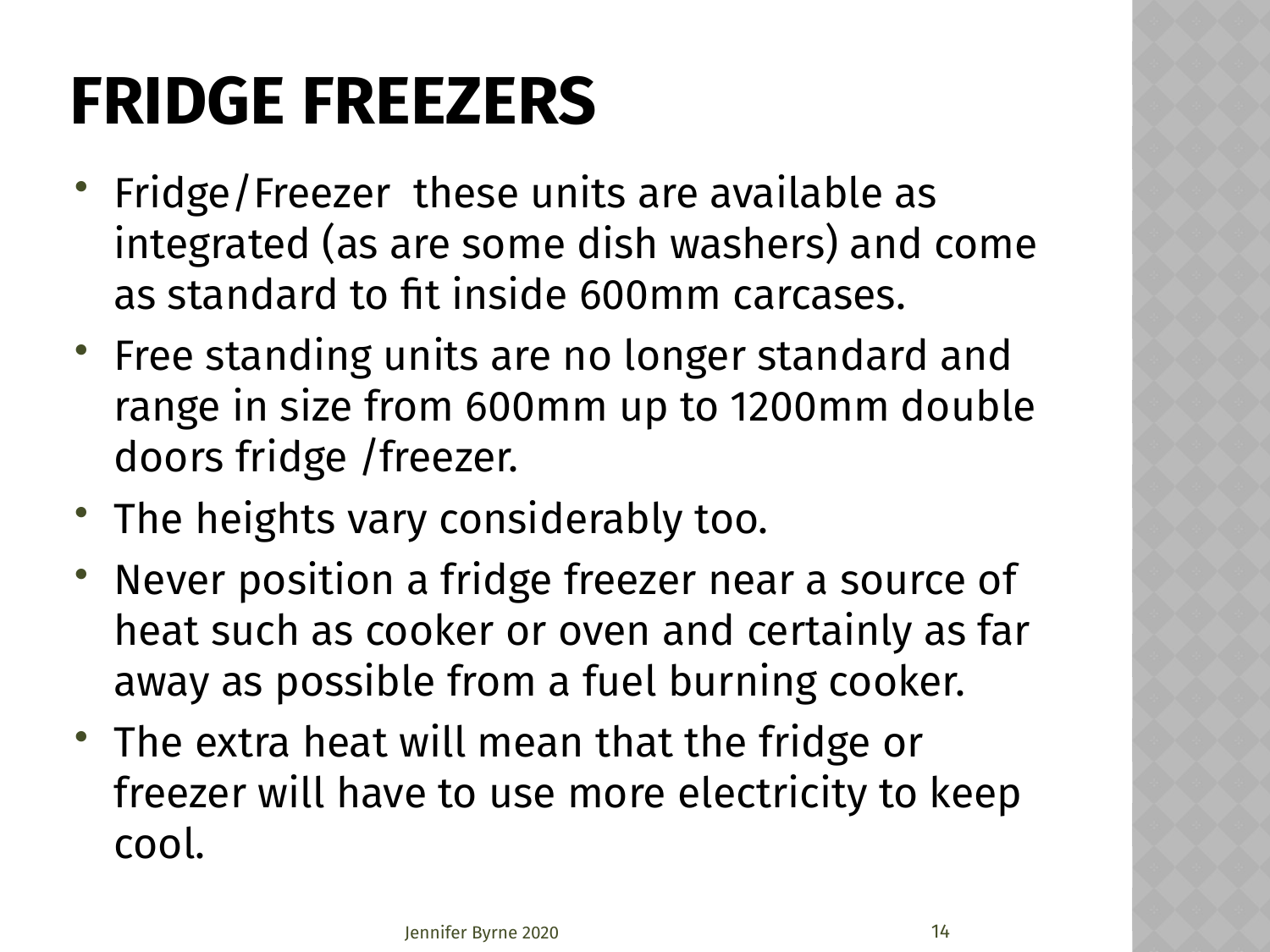

# Fridge Freezers
Fridge/Freezer  these units are available as integrated (as are some dish washers) and come as standard to fit inside 600mm carcases.
Free standing units are no longer standard and range in size from 600mm up to 1200mm double doors fridge /freezer.
The heights vary considerably too.
Never position a fridge freezer near a source of heat such as cooker or oven and certainly as far away as possible from a fuel burning cooker.
The extra heat will mean that the fridge or freezer will have to use more electricity to keep cool.

14
Jennifer Byrne 2020